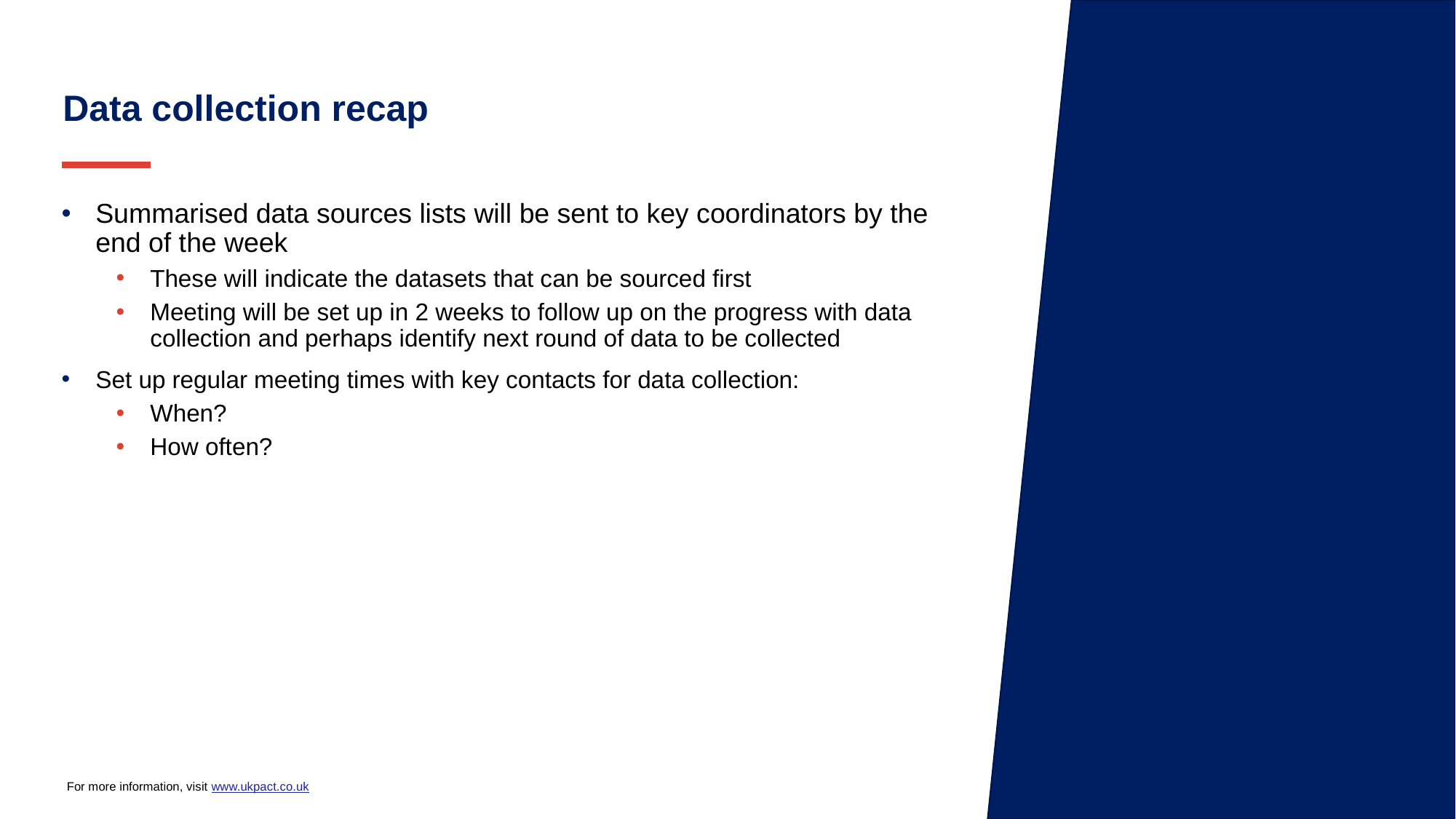

Data collection recap
Summarised data sources lists will be sent to key coordinators by the end of the week
These will indicate the datasets that can be sourced first
Meeting will be set up in 2 weeks to follow up on the progress with data collection and perhaps identify next round of data to be collected
Set up regular meeting times with key contacts for data collection:
When?
How often?